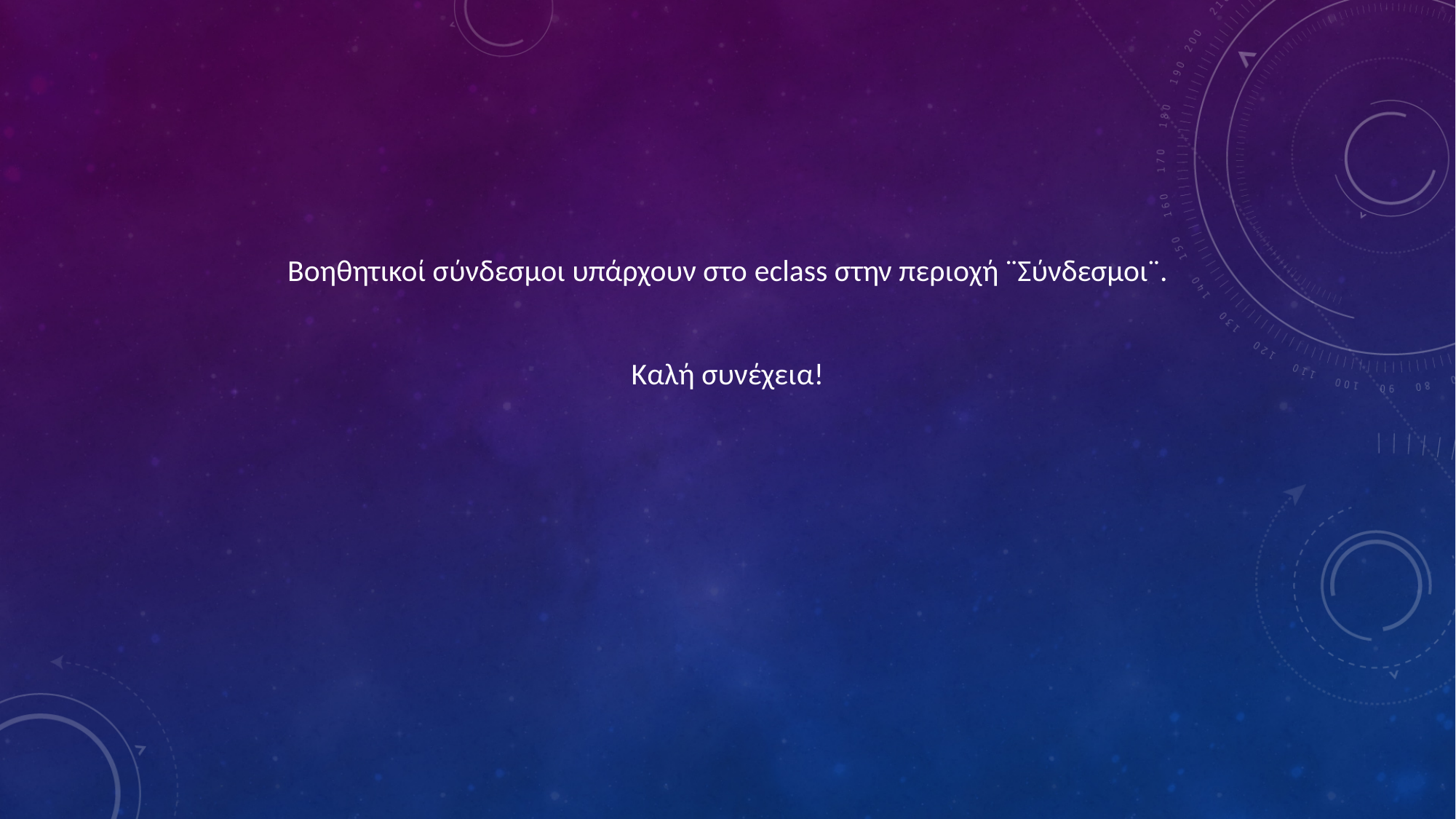

Βοηθητικοί σύνδεσμοι υπάρχουν στο eclass στην περιοχή ¨Σύνδεσμοι¨.

Καλή συνέχεια!